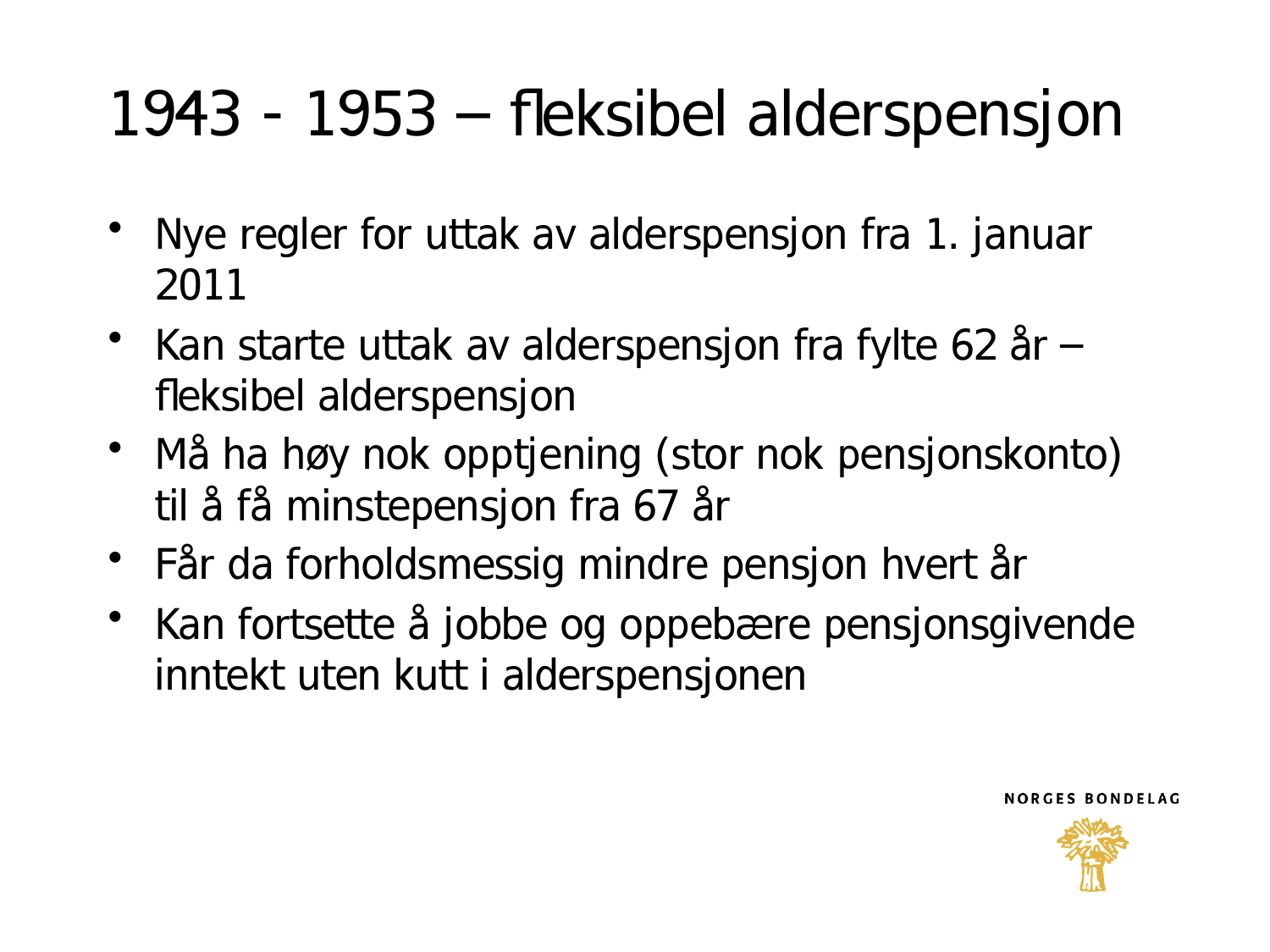

# 1943 - 1953 – fleksibel alderspensjon
Nye regler for uttak av alderspensjon fra 1. januar 2011
Kan starte uttak av alderspensjon fra fylte 62 år – fleksibel alderspensjon
Må ha høy nok opptjening (stor nok pensjonskonto) til å få minstepensjon fra 67 år
Får da forholdsmessig mindre pensjon hvert år
Kan fortsette å jobbe og oppebære pensjonsgivende inntekt uten kutt i alderspensjonen